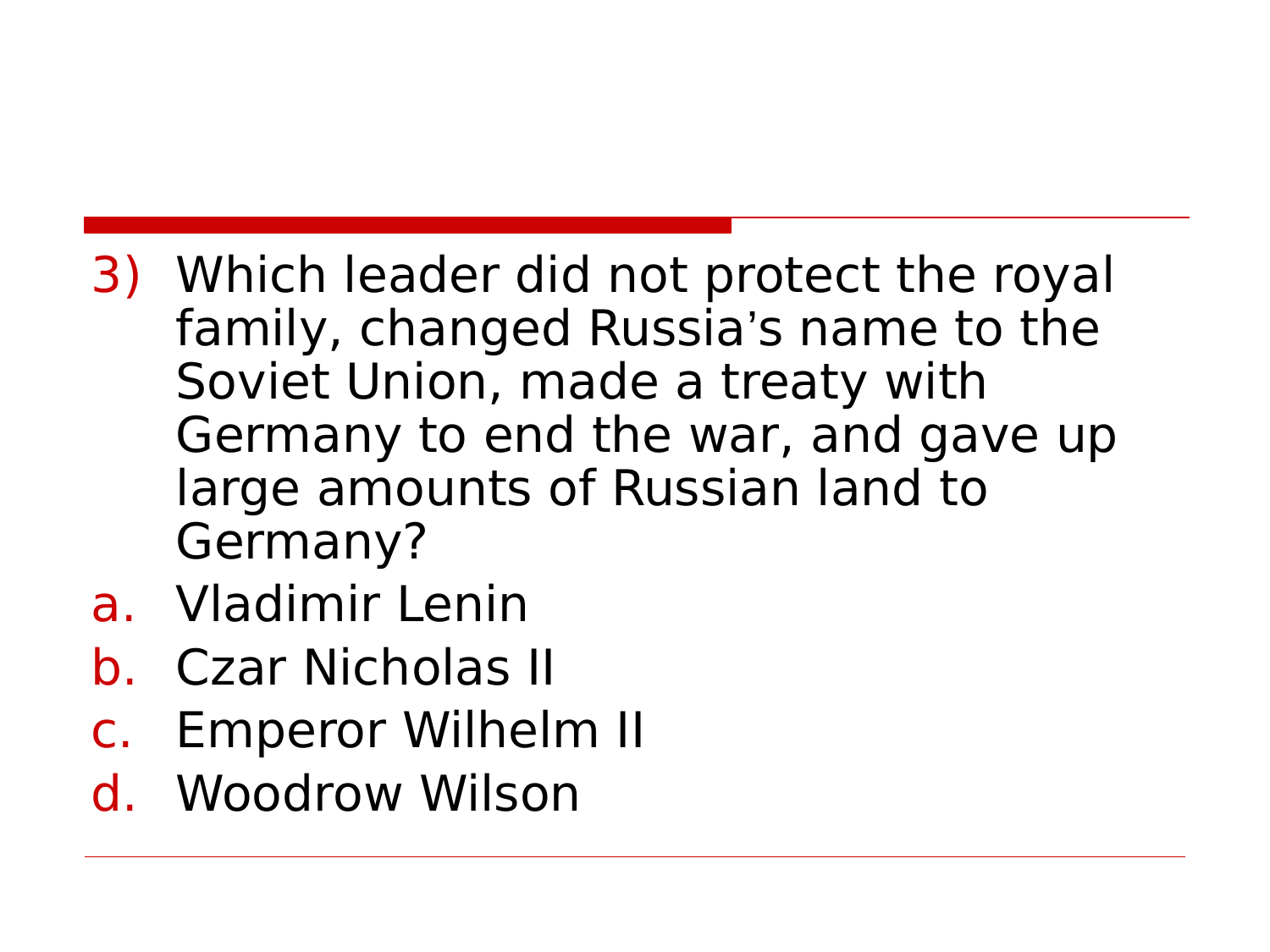

#
Which leader did not protect the royal family, changed Russia’s name to the Soviet Union, made a treaty with Germany to end the war, and gave up large amounts of Russian land to Germany?
Vladimir Lenin
Czar Nicholas II
Emperor Wilhelm II
Woodrow Wilson